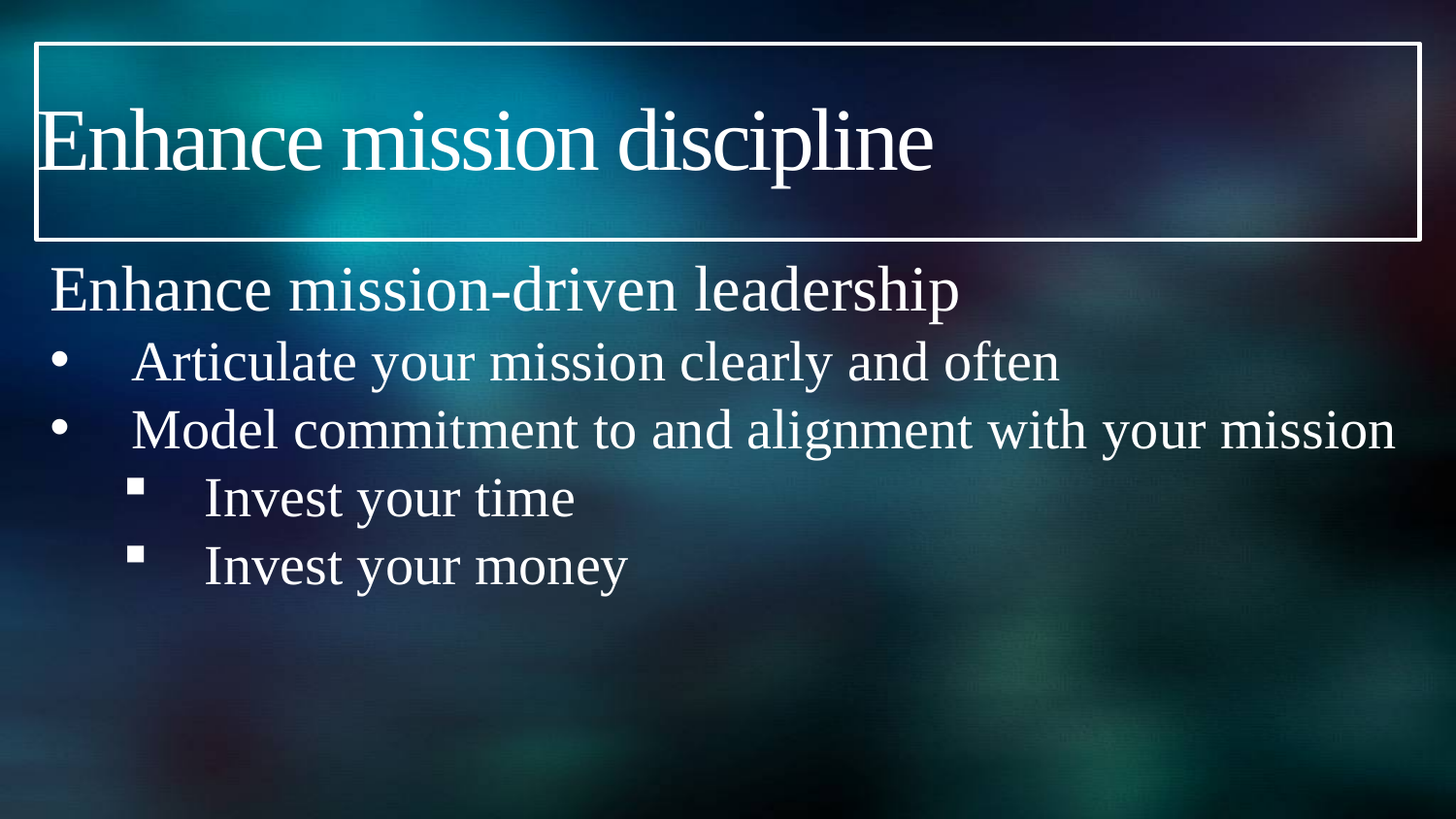

# Enhance mission discipline
Enhance mission-driven leadership
Articulate your mission clearly and often
Model commitment to and alignment with your mission
Invest your time
Invest your money